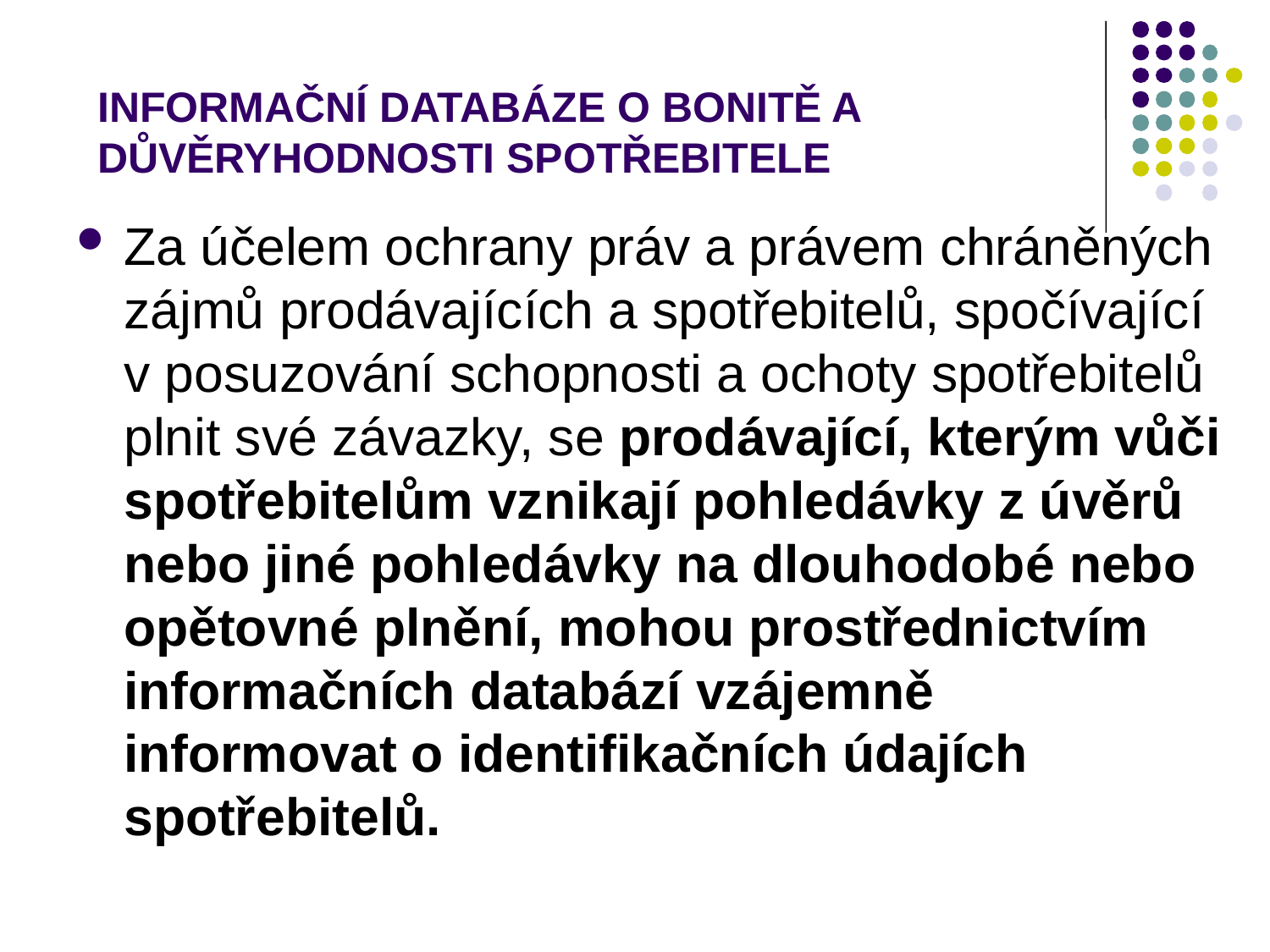

# INFORMAČNÍ DATABÁZE O BONITĚ A DŮVĚRYHODNOSTI SPOTŘEBITELE
Za účelem ochrany práv a právem chráněných zájmů prodávajících a spotřebitelů, spočívající v posuzování schopnosti a ochoty spotřebitelů plnit své závazky, se prodávající, kterým vůči spotřebitelům vznikají pohledávky z úvěrů nebo jiné pohledávky na dlouhodobé nebo opětovné plnění, mohou prostřednictvím informačních databází vzájemně informovat o identifikačních údajích spotřebitelů.